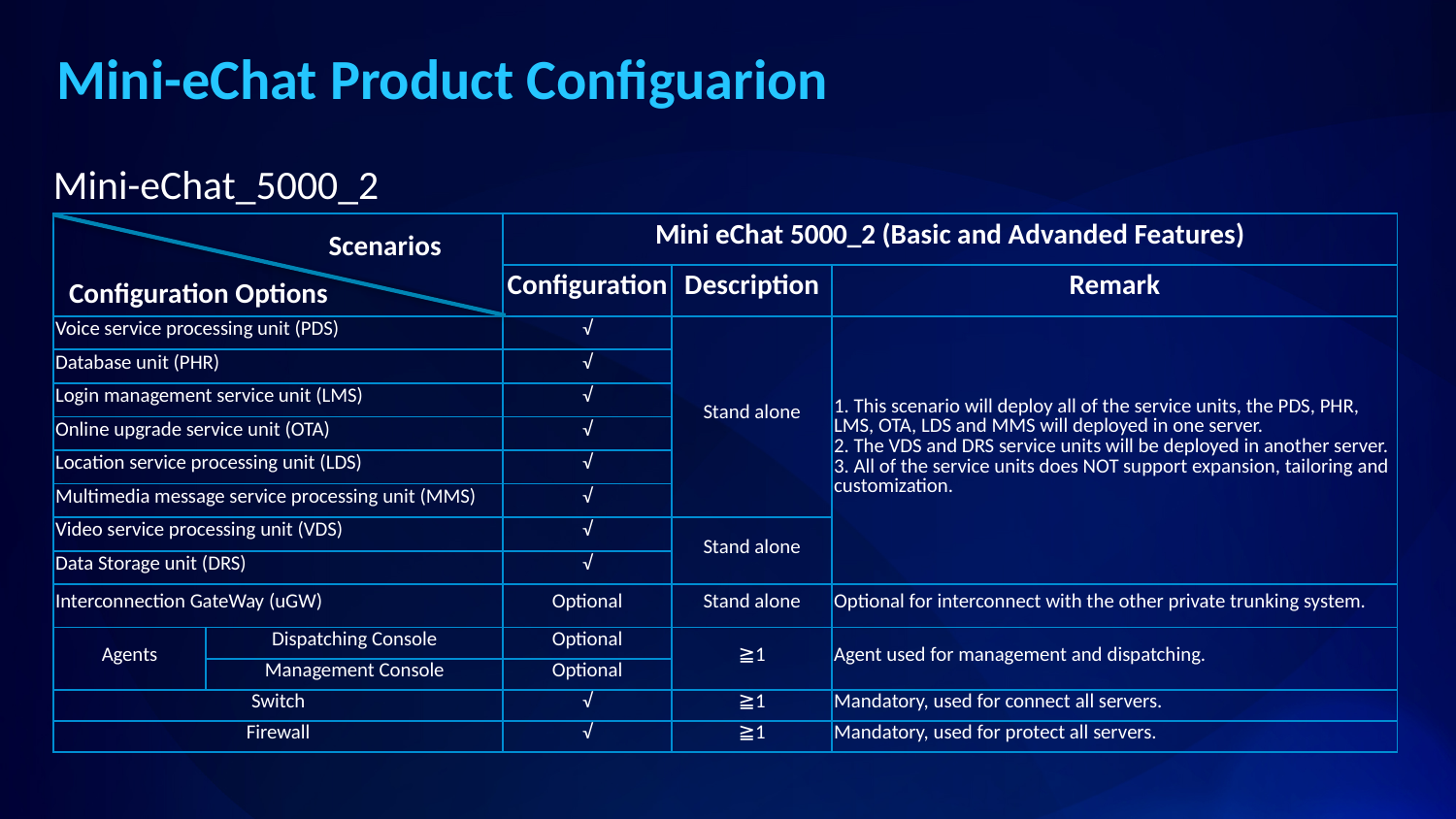

Mini-eChat Product Configuarion
Mini-eChat_5000_2
|  |  | Mini eChat 5000\_2 (Basic and Advanded Features) |  |  |
| --- | --- | --- | --- | --- |
|  |  | Configuration | Description | Remark |
| Voice service processing unit (PDS) |  | √ | Stand alone | 1. This scenario will deploy all of the service units, the PDS, PHR, LMS, OTA, LDS and MMS will deployed in one server. 2. The VDS and DRS service units will be deployed in another server. 3. All of the service units does NOT support expansion, tailoring and customization. |
| Database unit (PHR) |  | √ |  |  |
| Login management service unit (LMS) |  | √ |  |  |
| Online upgrade service unit (OTA) |  | √ |  |  |
| Location service processing unit (LDS) |  | √ |  |  |
| Multimedia message service processing unit (MMS) |  | √ |  |  |
| Video service processing unit (VDS) |  | √ | Stand alone |  |
| Data Storage unit (DRS) |  | √ |  |  |
| Interconnection GateWay (uGW) |  | Optional | Stand alone | Optional for interconnect with the other private trunking system. |
| Agents | Dispatching Console | Optional | ≧1 | Agent used for management and dispatching. |
|  | Management Console | Optional |  |  |
| Switch |  | √ | ≧1 | Mandatory, used for connect all servers. |
| Firewall |  | √ | ≧1 | Mandatory, used for protect all servers. |
Scenarios
Configuration Options